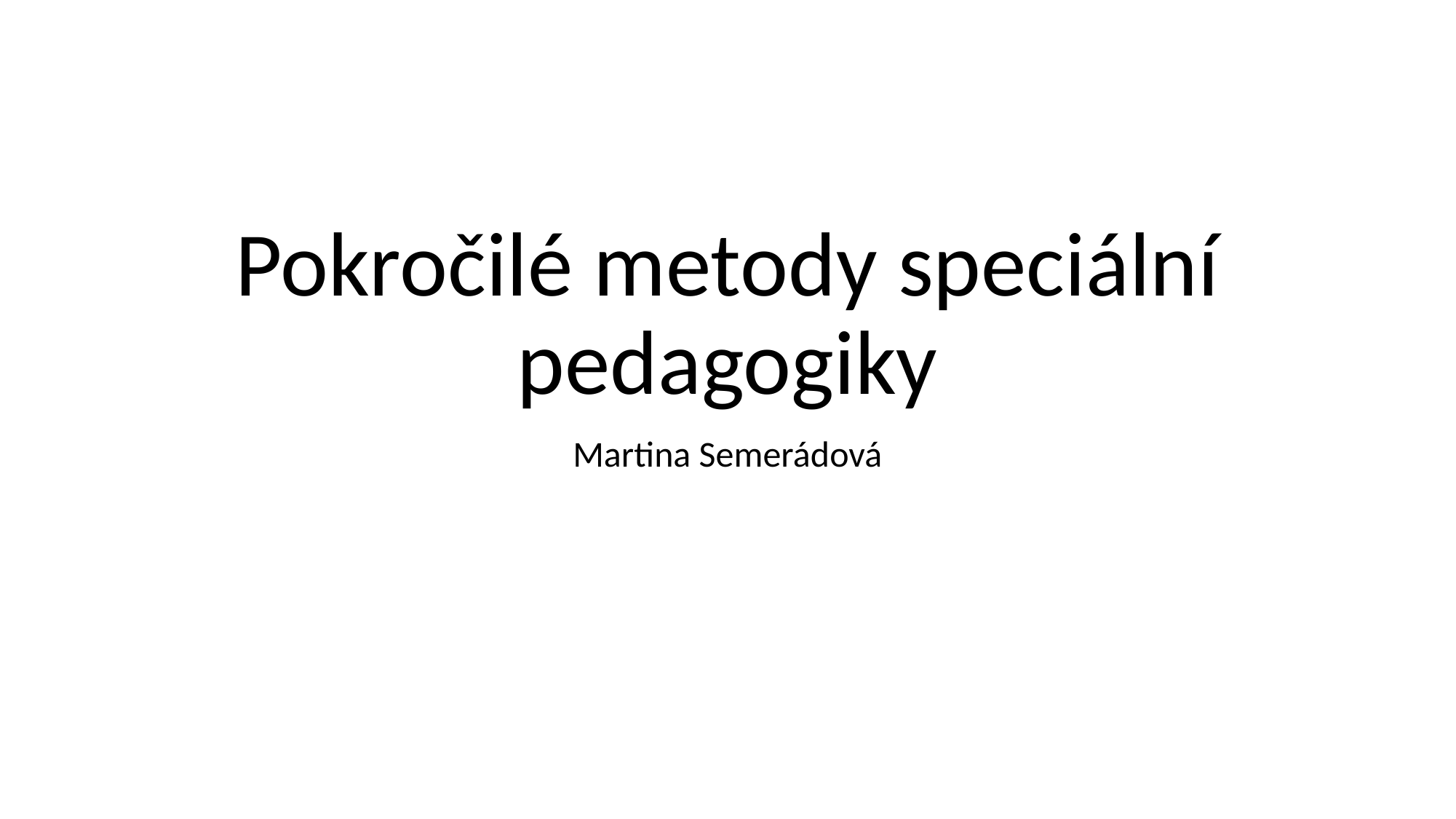

# Pokročilé metody speciální pedagogiky
Martina Semerádová